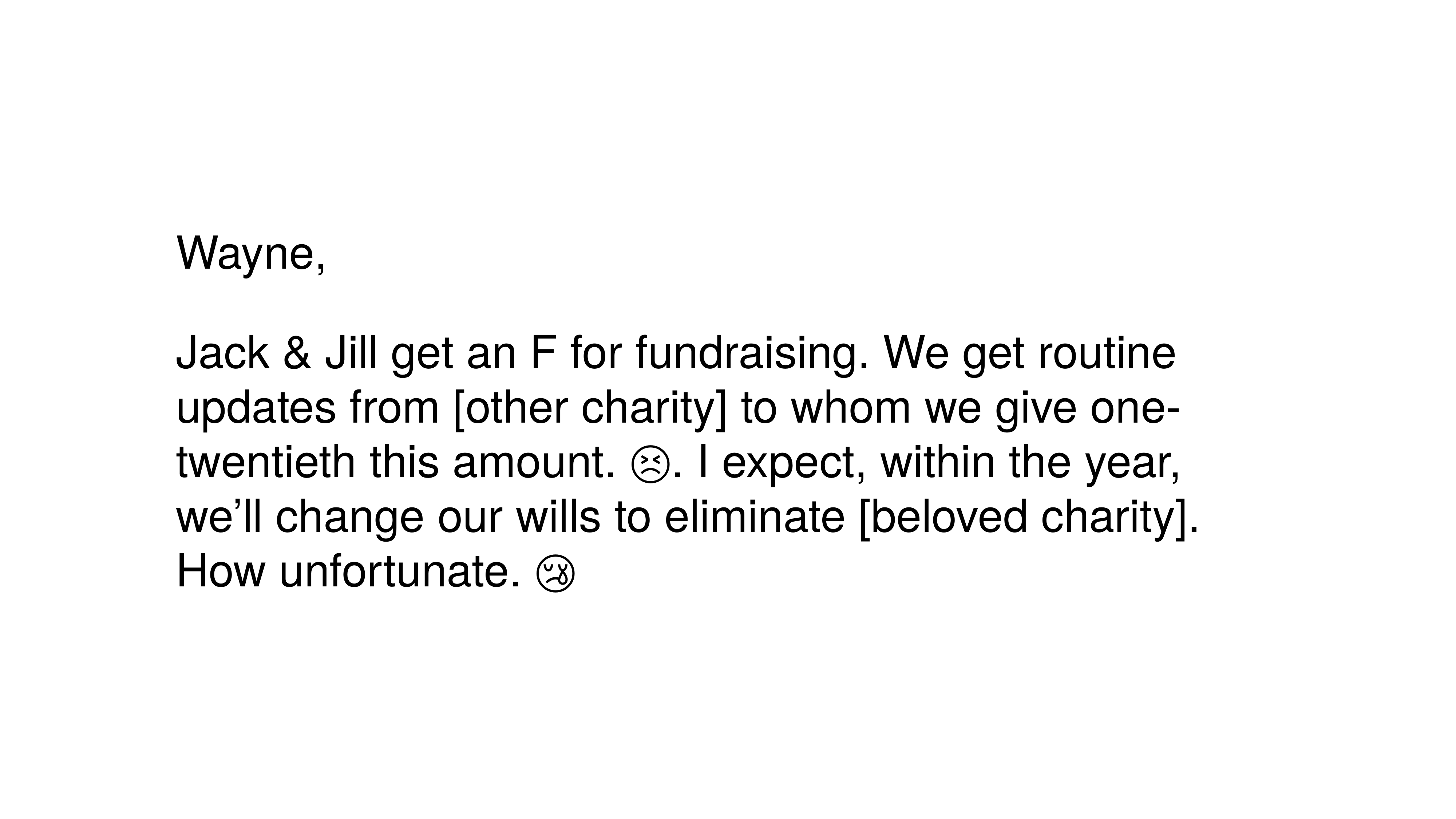

Wayne,
Jack & Jill get an F for fundraising. We get routine updates from [other charity] to whom we give one-twentieth this amount. 😣. I expect, within the year, we’ll change our wills to eliminate [beloved charity]. How unfortunate. 😢